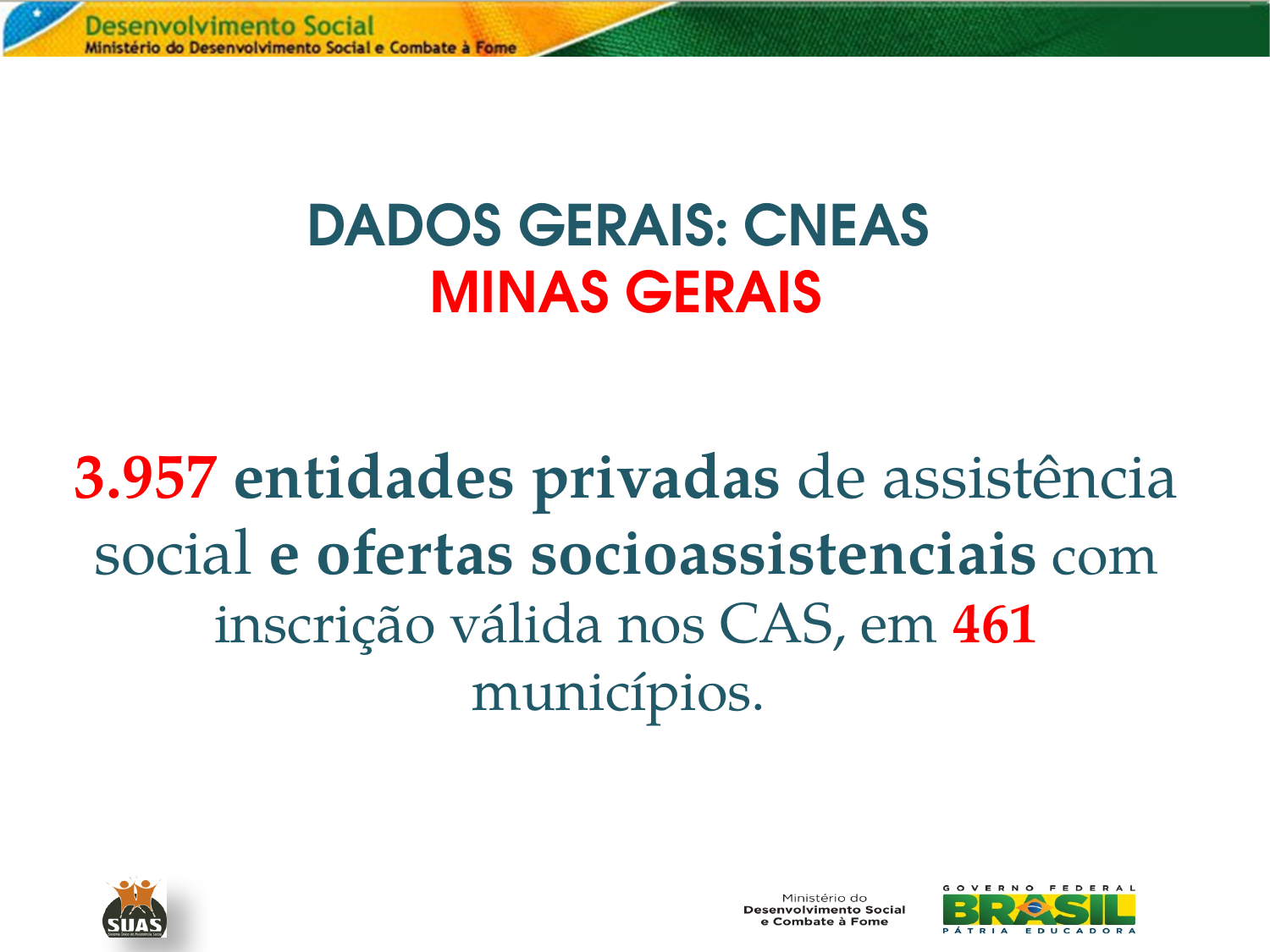

# DADOS GERAIS: CNEAS MINAS GERAIS

3.957 entidades privadas de assistência social e ofertas socioassistenciais com inscrição válida nos CAS, em 461 municípios.